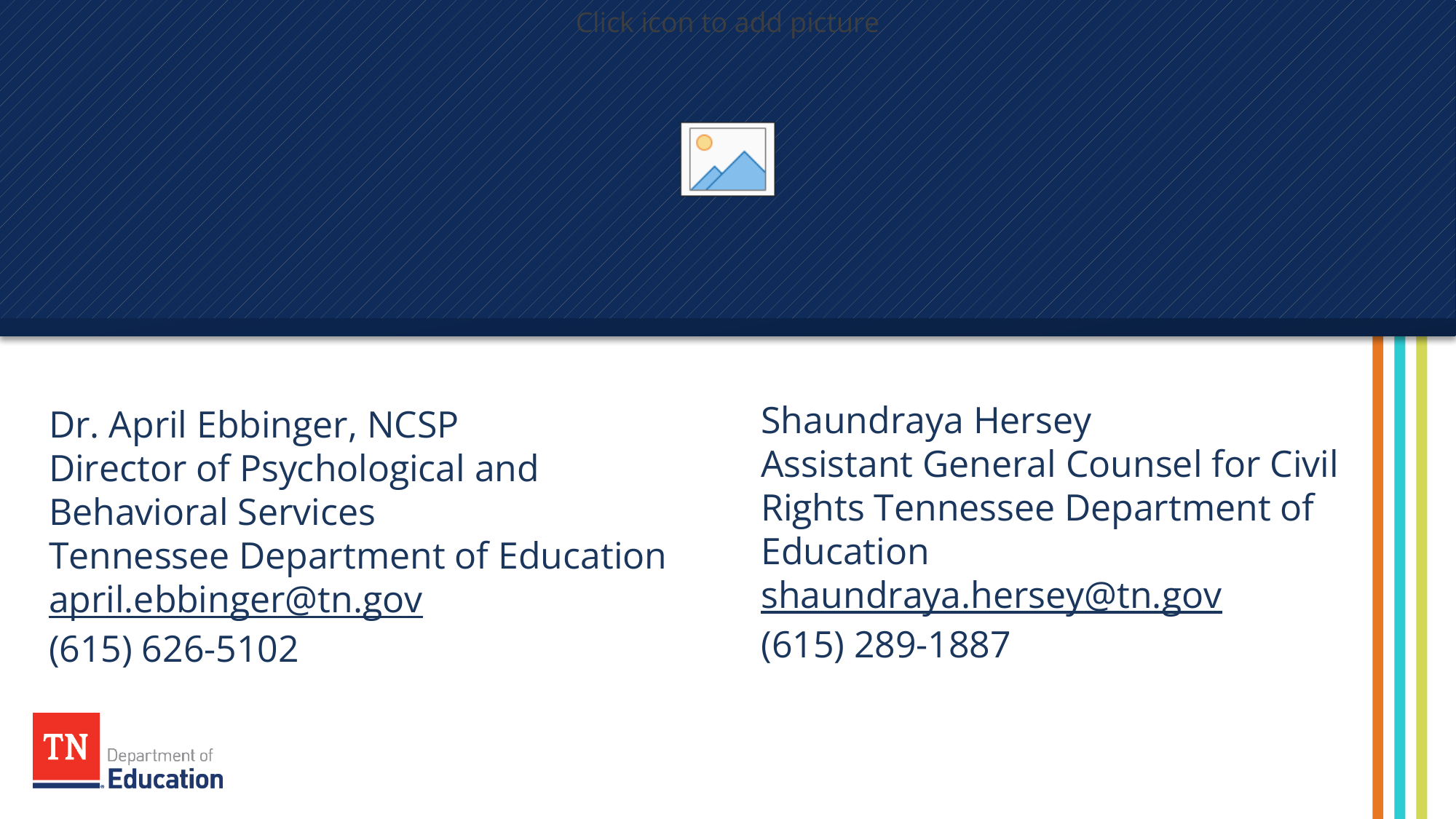

# Questions?
Shaundraya Hersey
Assistant General Counsel for Civil Rights Tennessee Department of Education
shaundraya.hersey@tn.gov
(615) 289-1887

Dr. April Ebbinger, NCSP
Director of Psychological and Behavioral Services
Tennessee Department of Education
april.ebbinger@tn.gov
(615) 626-5102